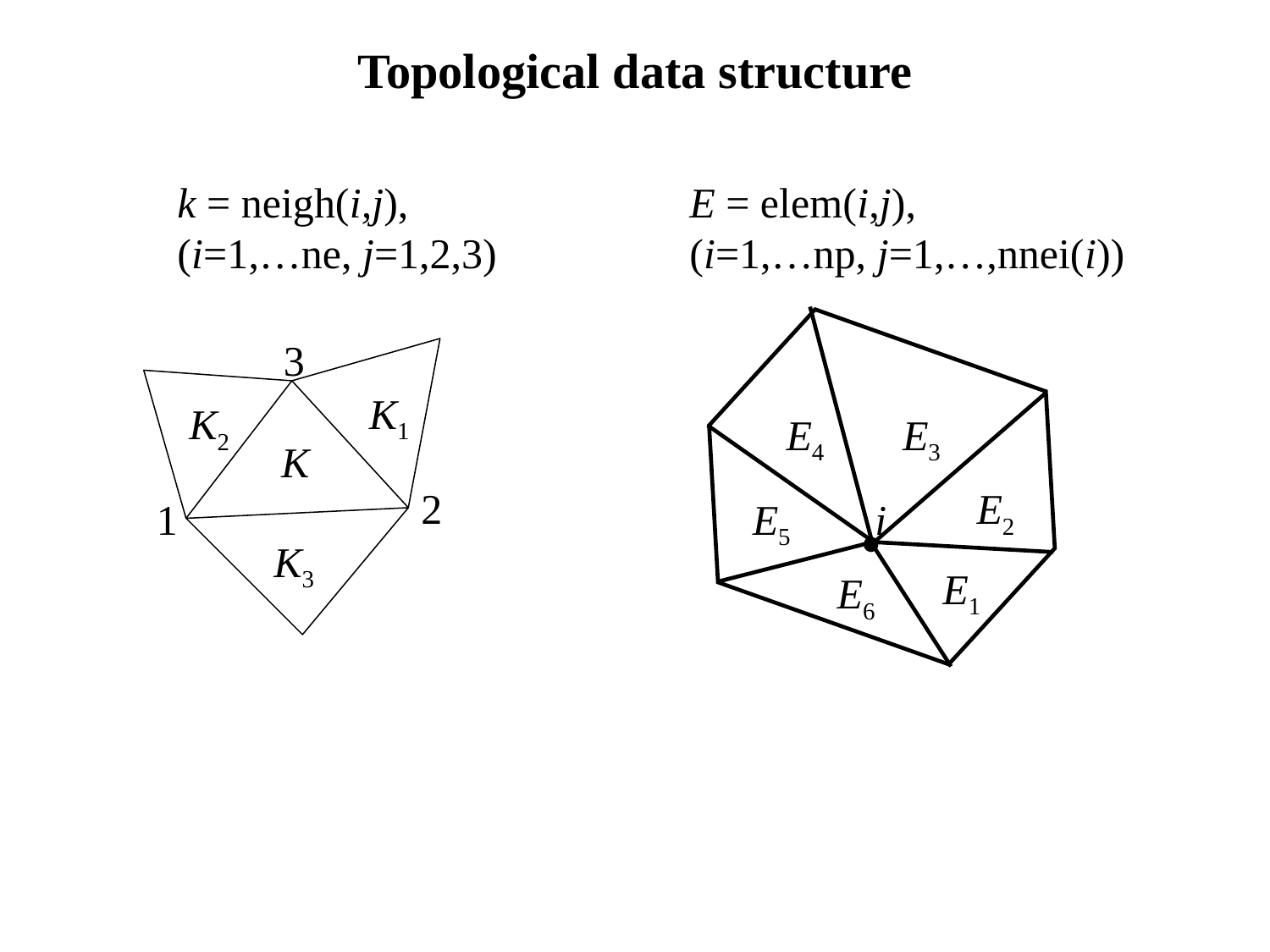

# Topological data structure
k = neigh(i,j),
(i=1,…ne, j=1,2,3)
E = elem(i,j),
(i=1,…np, j=1,…,nnei(i))

3

K1
K2
K
2
1
K3
E4
E3
E2
E5
i
E1
E6